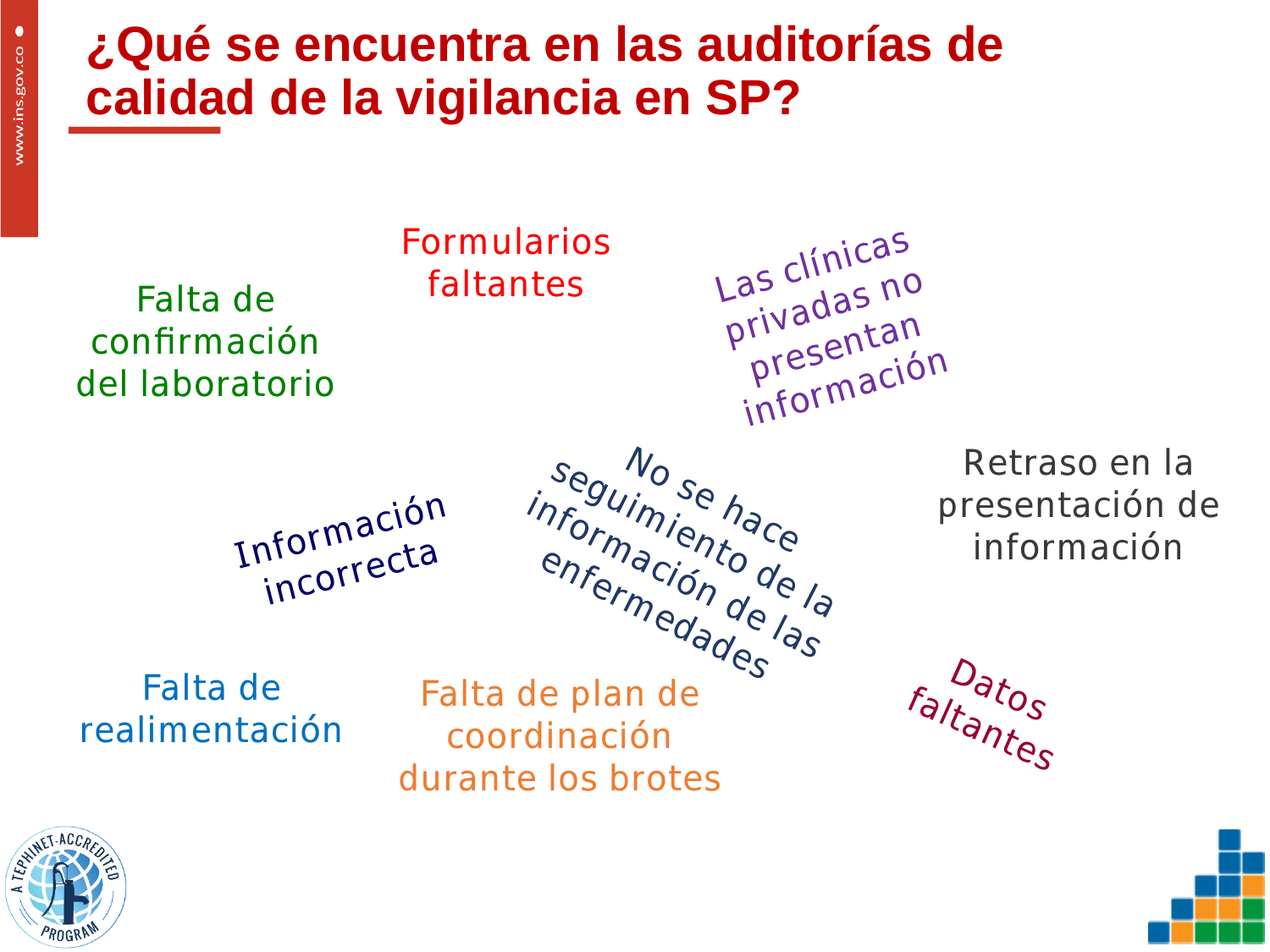

# ¿Qué se encuentra en las auditorías de calidad de la vigilancia en SP?
Formularios faltantes
Las clínicas privadas no presentan información
Falta de confirmación del laboratorio
Retraso en la presentación de información
No se hace seguimiento de la información de las enfermedades
Información incorrecta
Falta de realimentación
Datos faltantes
Falta de plan de coordinación durante los brotes